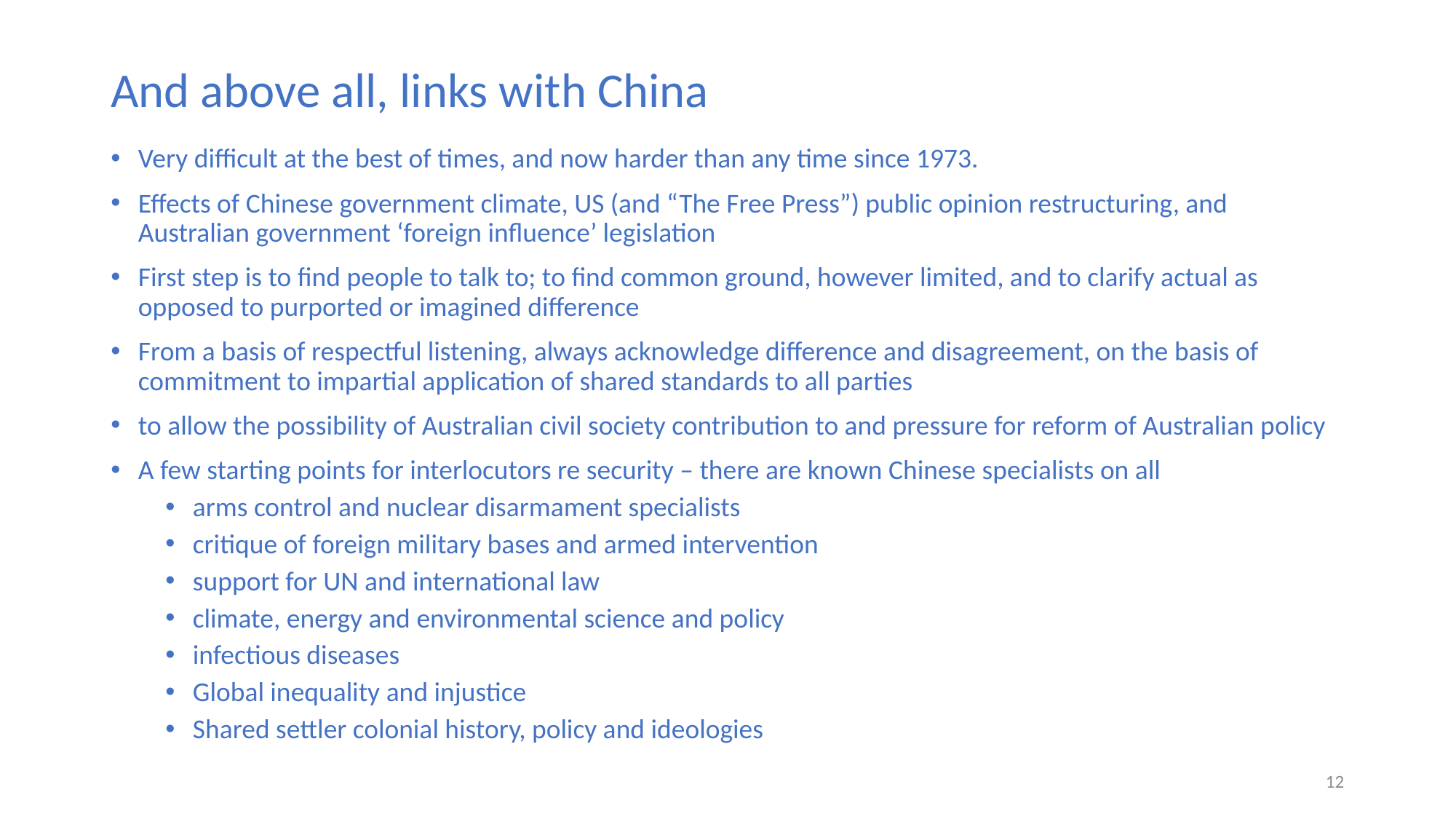

# And above all, links with China
Very difficult at the best of times, and now harder than any time since 1973.
Effects of Chinese government climate, US (and “The Free Press”) public opinion restructuring, and Australian government ‘foreign influence’ legislation
First step is to find people to talk to; to find common ground, however limited, and to clarify actual as opposed to purported or imagined difference
From a basis of respectful listening, always acknowledge difference and disagreement, on the basis of commitment to impartial application of shared standards to all parties
to allow the possibility of Australian civil society contribution to and pressure for reform of Australian policy
A few starting points for interlocutors re security – there are known Chinese specialists on all
arms control and nuclear disarmament specialists
critique of foreign military bases and armed intervention
support for UN and international law
climate, energy and environmental science and policy
infectious diseases
Global inequality and injustice
Shared settler colonial history, policy and ideologies

12